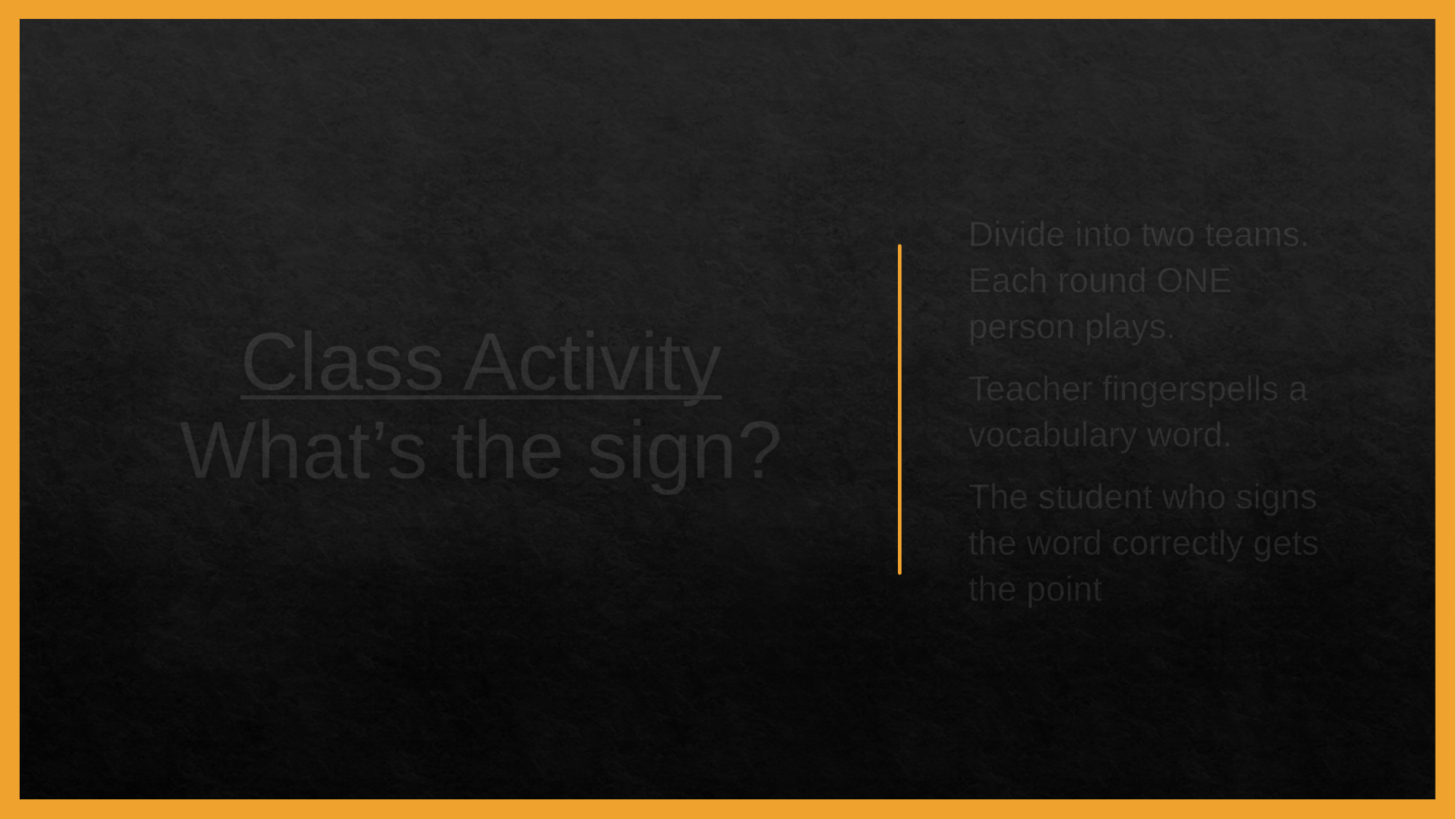

# Class Activity What’s the sign?
Divide into two teams. Each round ONE person plays.
Teacher fingerspells a vocabulary word.
The student who signs the word correctly gets the point